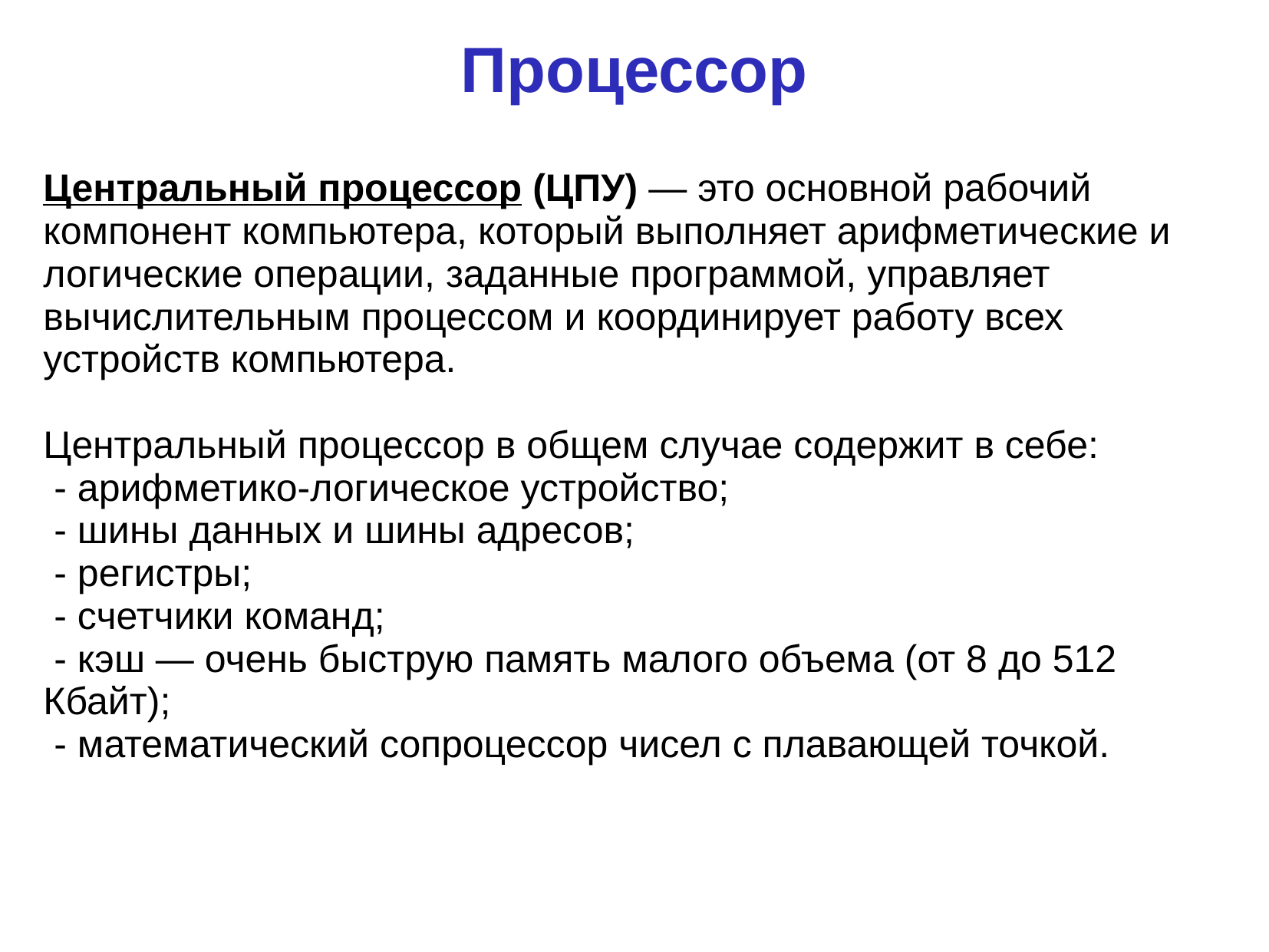

Процессор
Центральный процессор (ЦПУ) — это основной рабочий компонент компьютера, который выполняет арифметические и логические операции, заданные программой, управляет вычислительным процессом и координирует работу всех устройств компьютера.

Центральный процессор в общем случае содержит в себе:
 - арифметико-логическое устройство;
 - шины данных и шины адресов;
 - регистры;
 - счетчики команд;
 - кэш — очень быструю память малого объема (от 8 до 512 Кбайт);
 - математический сопроцессор чисел с плавающей точкой.